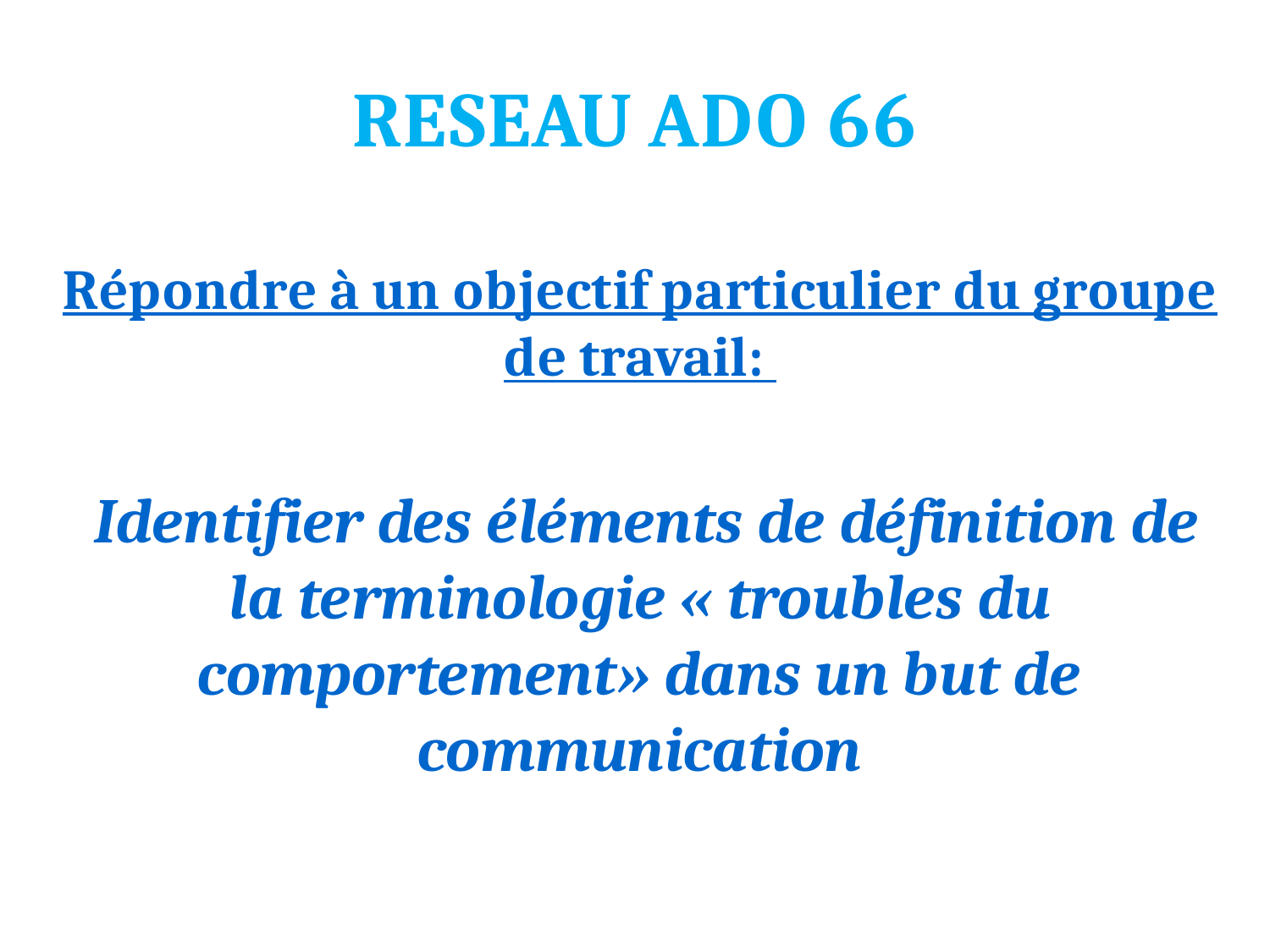

# RESEAU ADO 66
Répondre à un objectif particulier du groupe de travail:

 Identifier des éléments de définition de la terminologie « troubles du comportement» dans un but de communication